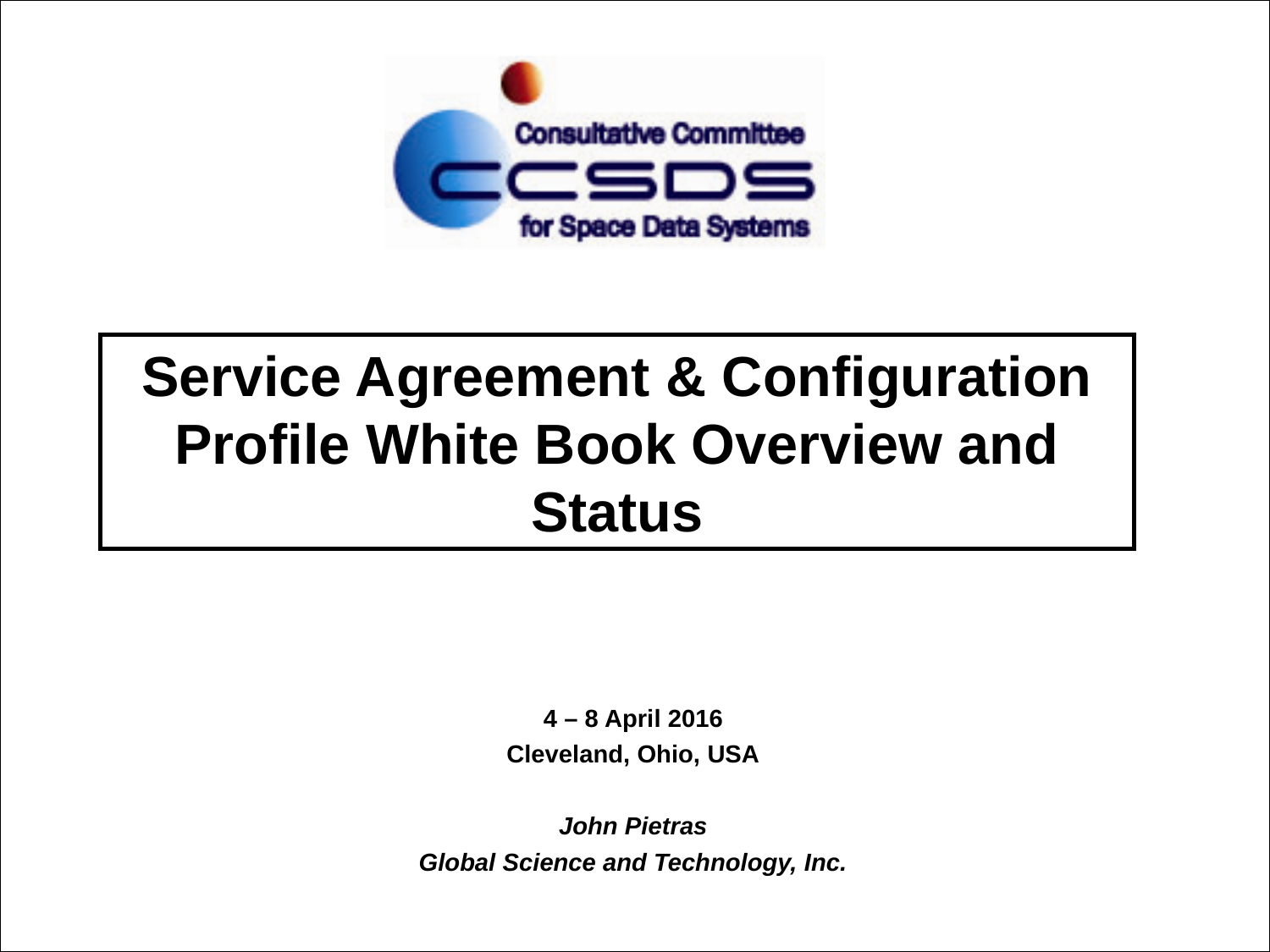

# Service Agreement & Configuration Profile White Book Overview and Status

4 – 8 April 2016
Cleveland, Ohio, USA

John Pietras
Global Science and Technology, Inc.